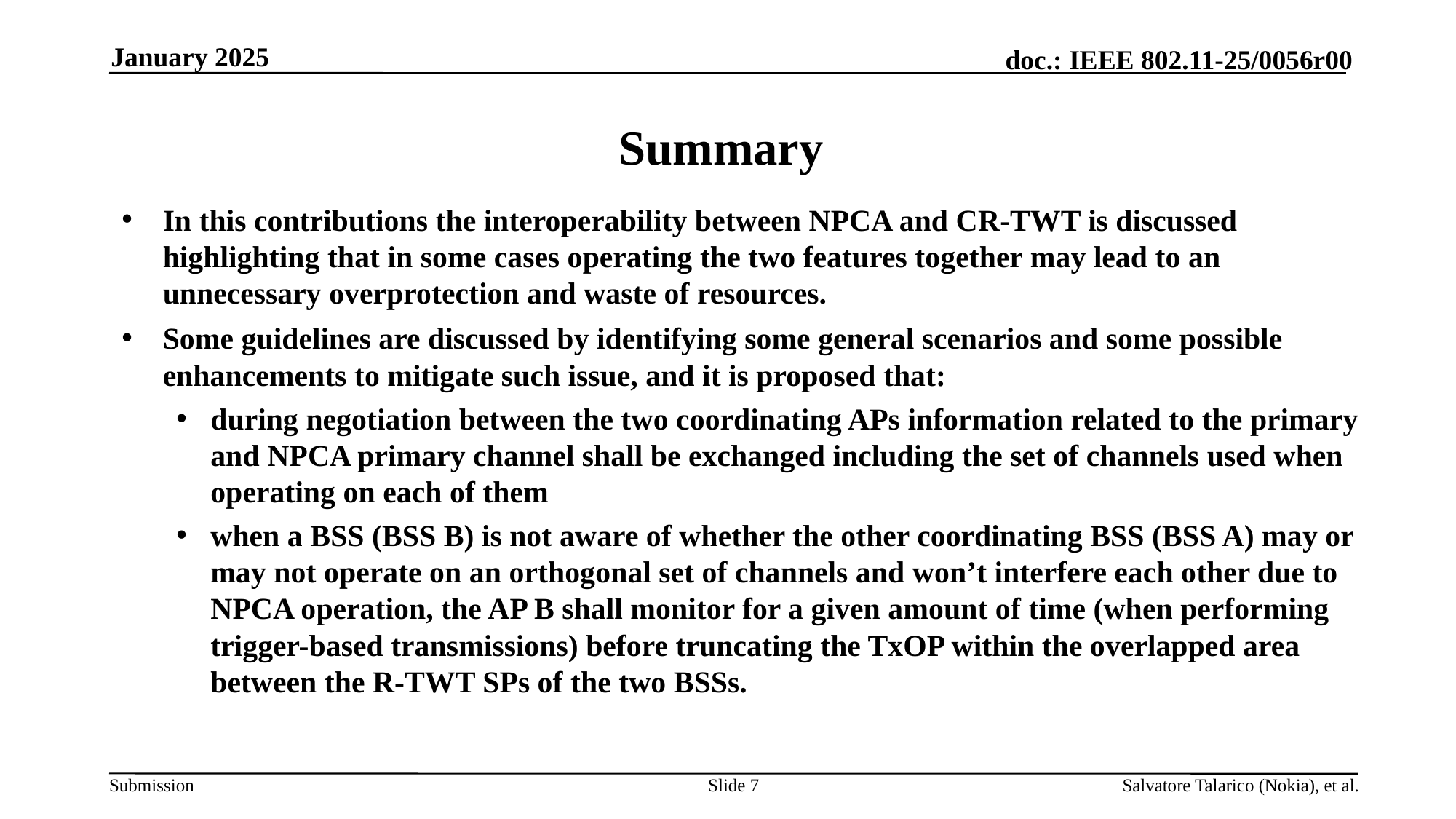

January 2025
# Summary
In this contributions the interoperability between NPCA and CR-TWT is discussed highlighting that in some cases operating the two features together may lead to an unnecessary overprotection and waste of resources.
Some guidelines are discussed by identifying some general scenarios and some possible enhancements to mitigate such issue, and it is proposed that:
during negotiation between the two coordinating APs information related to the primary and NPCA primary channel shall be exchanged including the set of channels used when operating on each of them
when a BSS (BSS B) is not aware of whether the other coordinating BSS (BSS A) may or may not operate on an orthogonal set of channels and won’t interfere each other due to NPCA operation, the AP B shall monitor for a given amount of time (when performing trigger-based transmissions) before truncating the TxOP within the overlapped area between the R-TWT SPs of the two BSSs.

Slide 7
Salvatore Talarico (Nokia), et al.